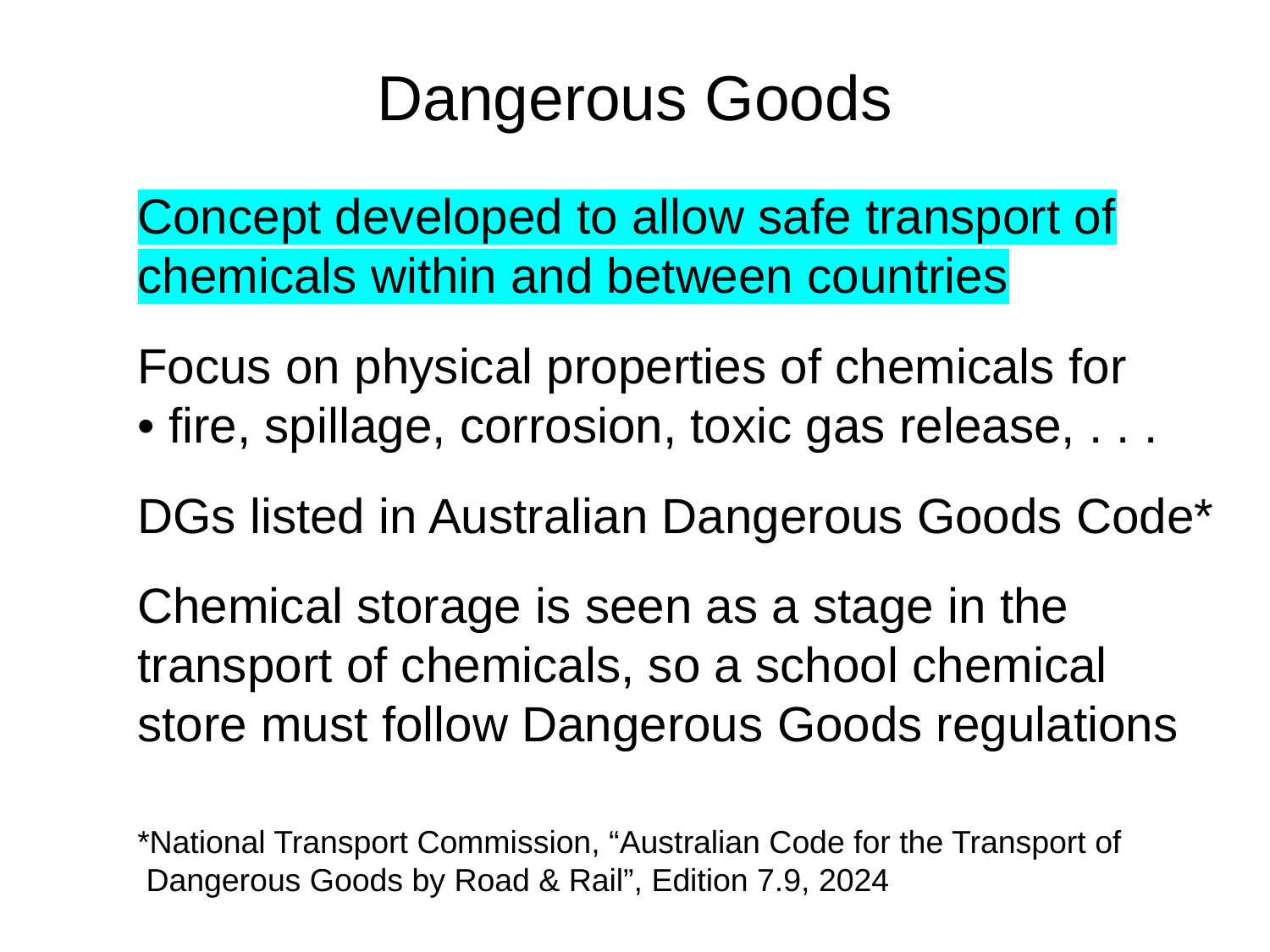

# Dangerous Goods
Concept developed to allow safe transport of chemicals within and between countries
Focus on physical properties of chemicals for
• fire, spillage, corrosion, toxic gas release, . . .
DGs listed in Australian Dangerous Goods Code*
Chemical storage is seen as a stage in the transport of chemicals, so a school chemical store must follow Dangerous Goods regulations
*National Transport Commission, “Australian Code for the Transport of
 Dangerous Goods by Road & Rail”, Edition 7.9, 2024